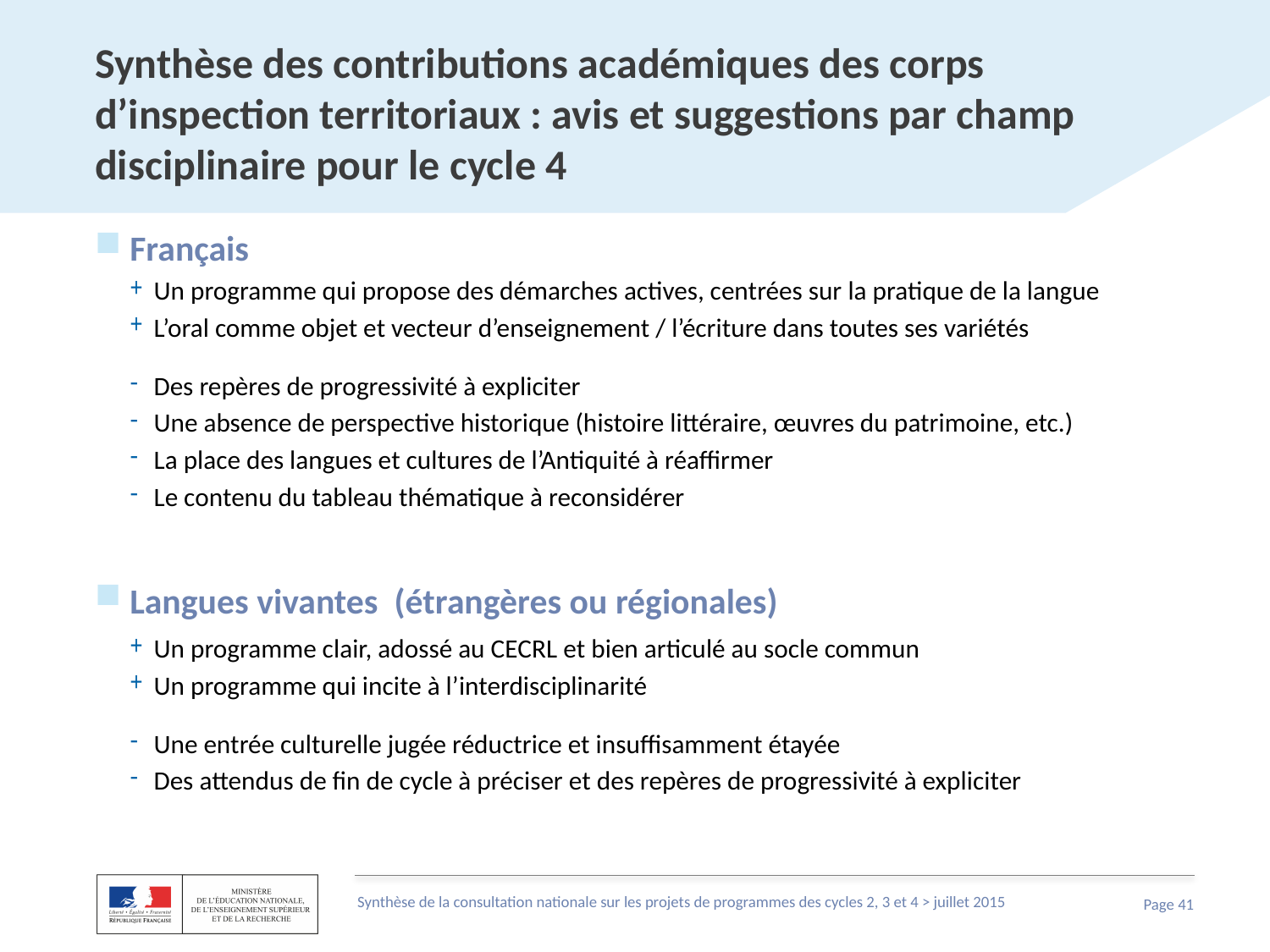

# Synthèse des contributions académiques des corps d’inspection territoriaux : avis et suggestions par champ disciplinaire pour le cycle 4
Français
Un programme qui propose des démarches actives, centrées sur la pratique de la langue
L’oral comme objet et vecteur d’enseignement / l’écriture dans toutes ses variétés
Des repères de progressivité à expliciter
Une absence de perspective historique (histoire littéraire, œuvres du patrimoine, etc.)
La place des langues et cultures de l’Antiquité à réaffirmer
Le contenu du tableau thématique à reconsidérer

Langues vivantes  (étrangères ou régionales)
Un programme clair, adossé au CECRL et bien articulé au socle commun
Un programme qui incite à l’interdisciplinarité
Une entrée culturelle jugée réductrice et insuffisamment étayée
Des attendus de fin de cycle à préciser et des repères de progressivité à expliciter
Synthèse de la consultation nationale sur les projets de programmes des cycles 2, 3 et 4 > juillet 2015